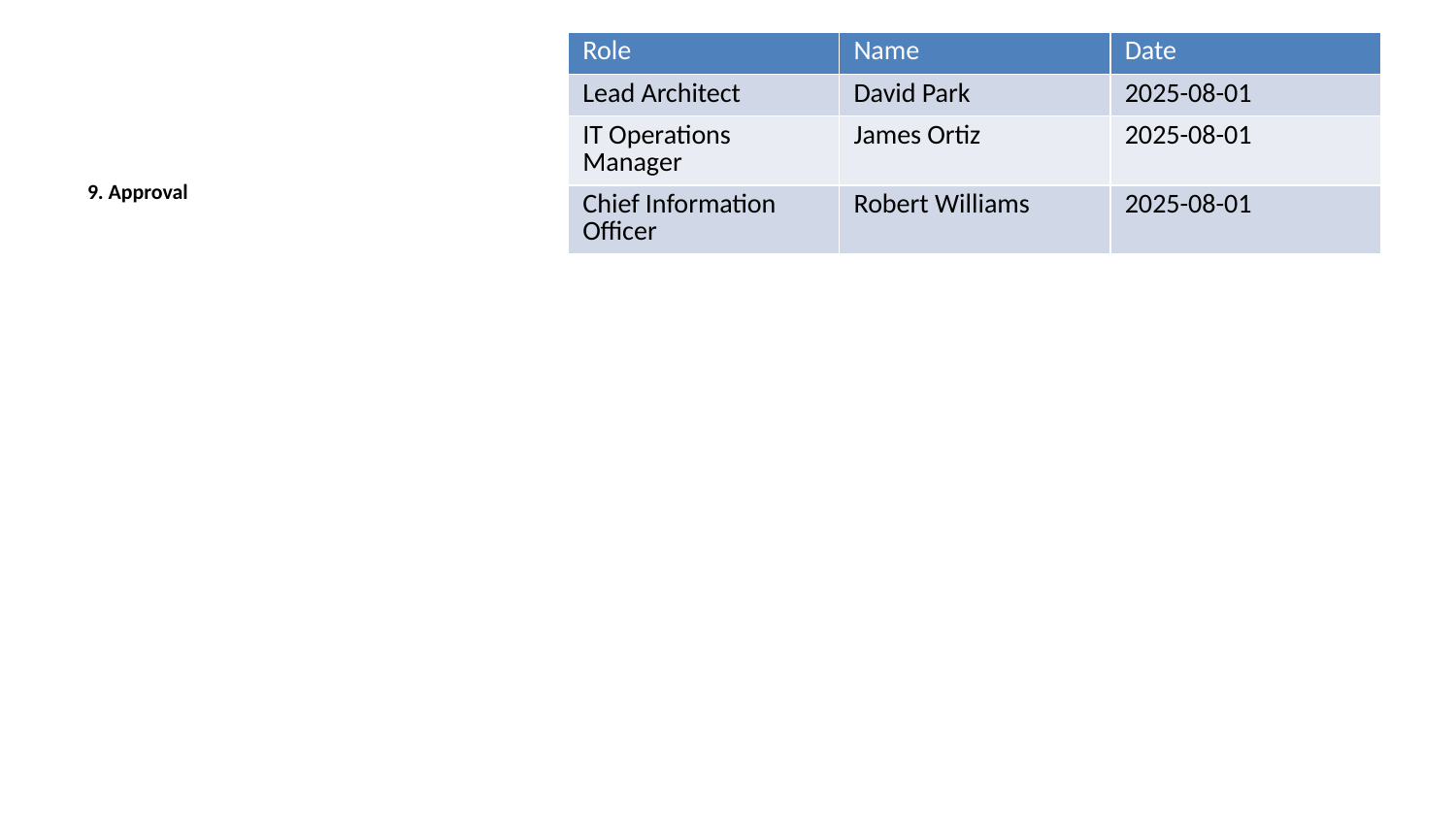

| Role | Name | Date |
| --- | --- | --- |
| Lead Architect | David Park | 2025-08-01 |
| IT Operations Manager | James Ortiz | 2025-08-01 |
| Chief Information Officer | Robert Williams | 2025-08-01 |
9. Approval